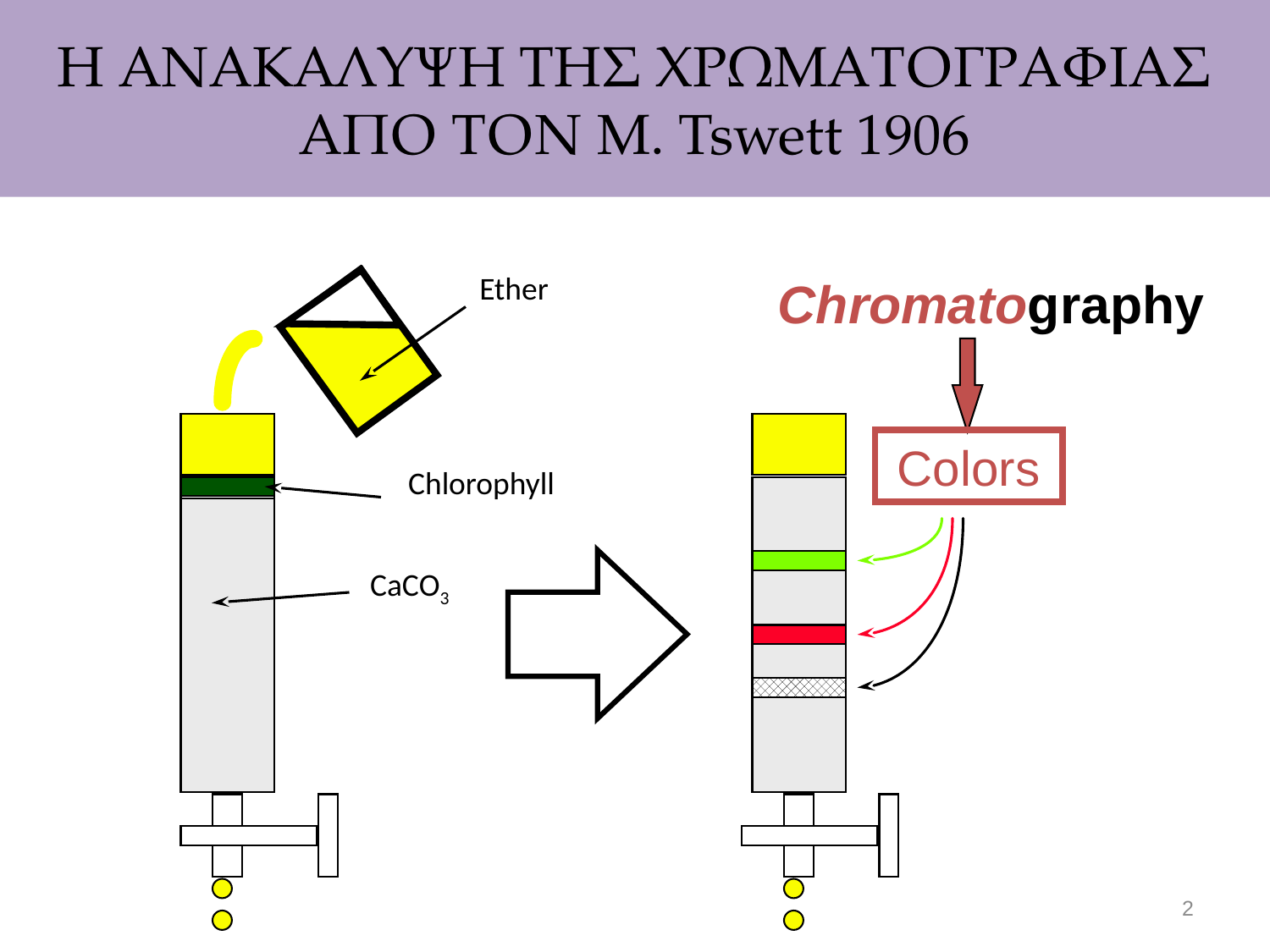

# Η ΑΝΑΚΑΛΥΨΗ ΤΗΣ ΧΡΩΜΑΤΟΓΡΑΦΙΑΣ ΑΠΟ ΤΟΝ M. Tswett 1906
Ether
Chromatography

Colors
Chlorophyll

CaCO3

2